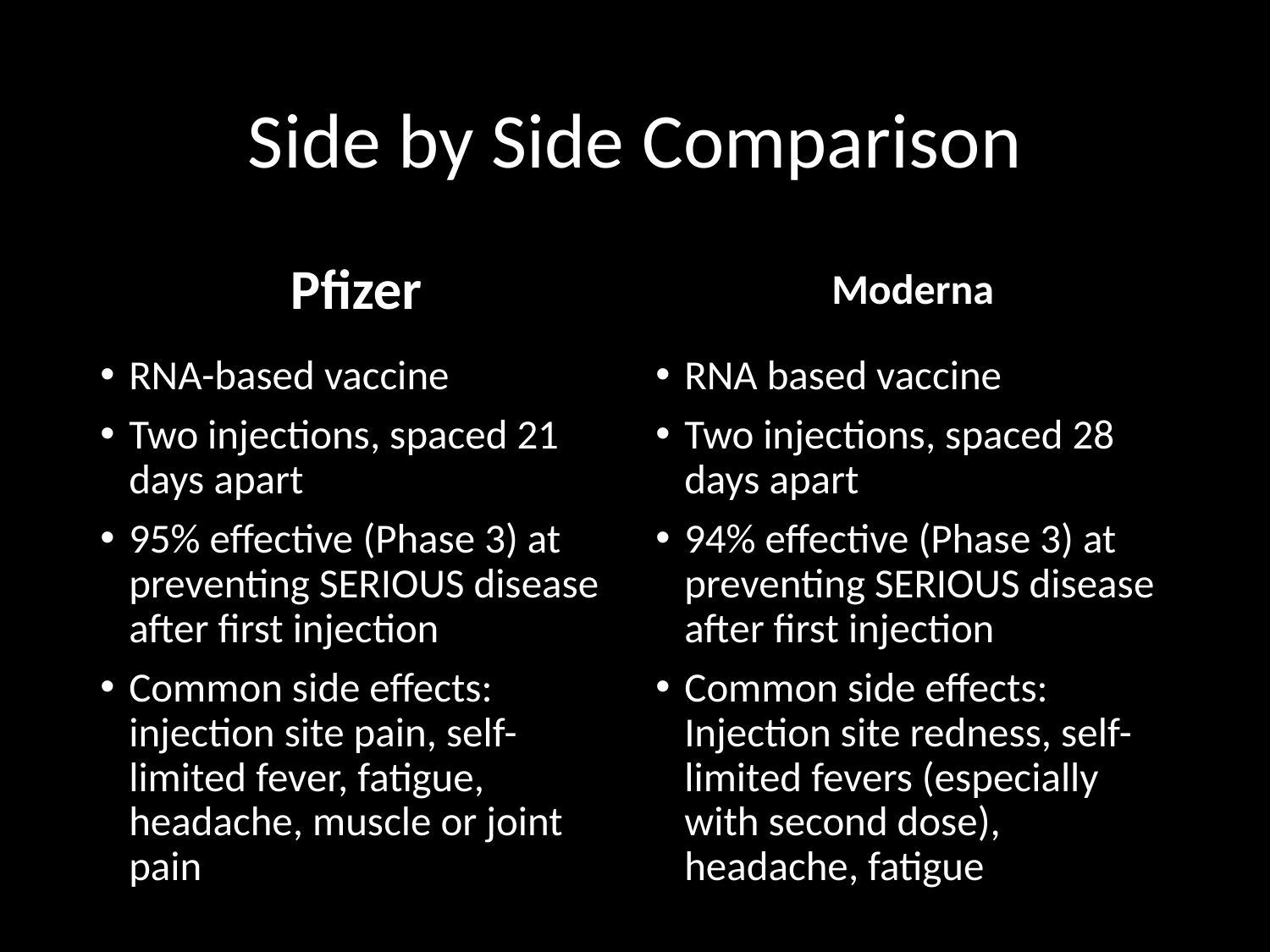

# Side by Side Comparison
Pfizer
Moderna
RNA-based vaccine
Two injections, spaced 21 days apart
95% effective (Phase 3) at preventing SERIOUS disease after first injection
Common side effects: injection site pain, self-limited fever, fatigue, headache, muscle or joint pain

RNA based vaccine
Two injections, spaced 28 days apart
94% effective (Phase 3) at preventing SERIOUS disease after first injection
Common side effects: Injection site redness, self-limited fevers (especially with second dose), headache, fatigue